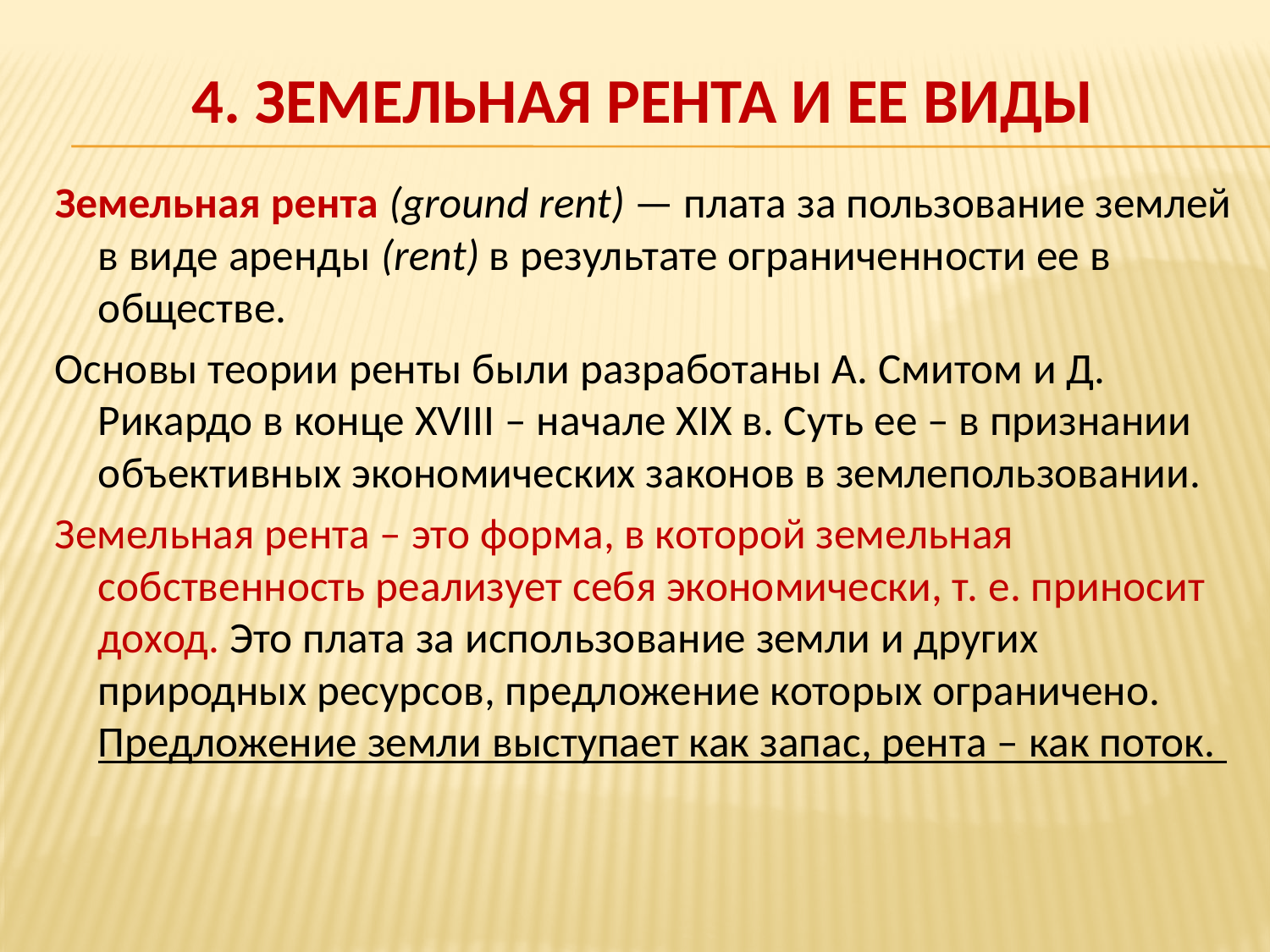

# 4. Земельная рента и ее виды
Земельная рента (ground rent) — плата за пользование землей в виде аренды (rent) в результате ограниченности ее в обществе.
Основы теории ренты были разработаны А. Смитом и Д. Рикардо в конце XVIII – начале XIX в. Суть ее – в признании объективных экономических законов в землепользовании.
Земельная рента – это форма, в которой земельная собственность реализует себя экономически, т. е. приносит доход. Это плата за использование земли и других природных ресурсов, предложение которых ограничено. Предложение земли выступает как запас, рента – как поток.